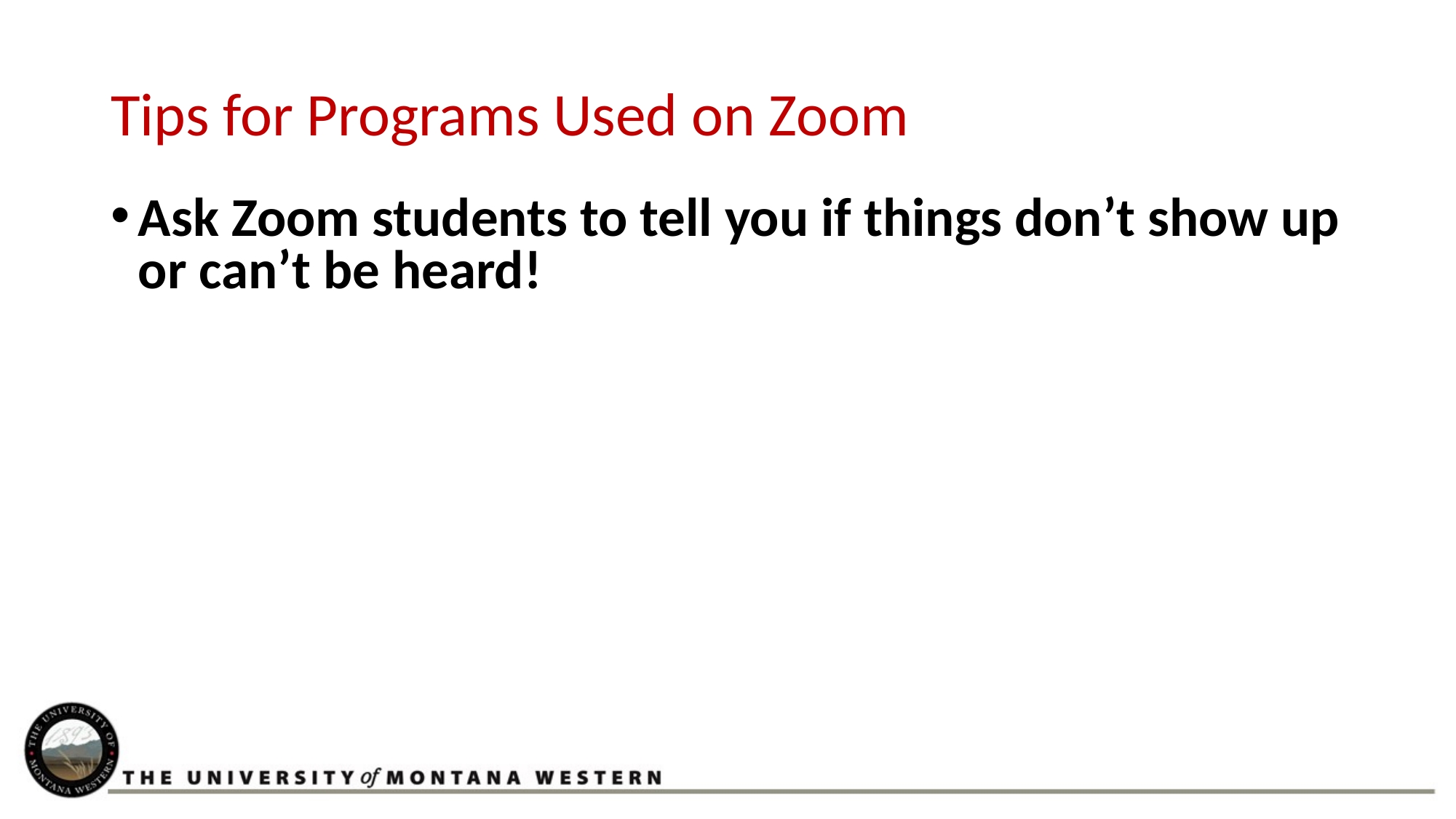

# Tips for Programs Used on Zoom
Ask Zoom students to tell you if things don’t show up or can’t be heard!